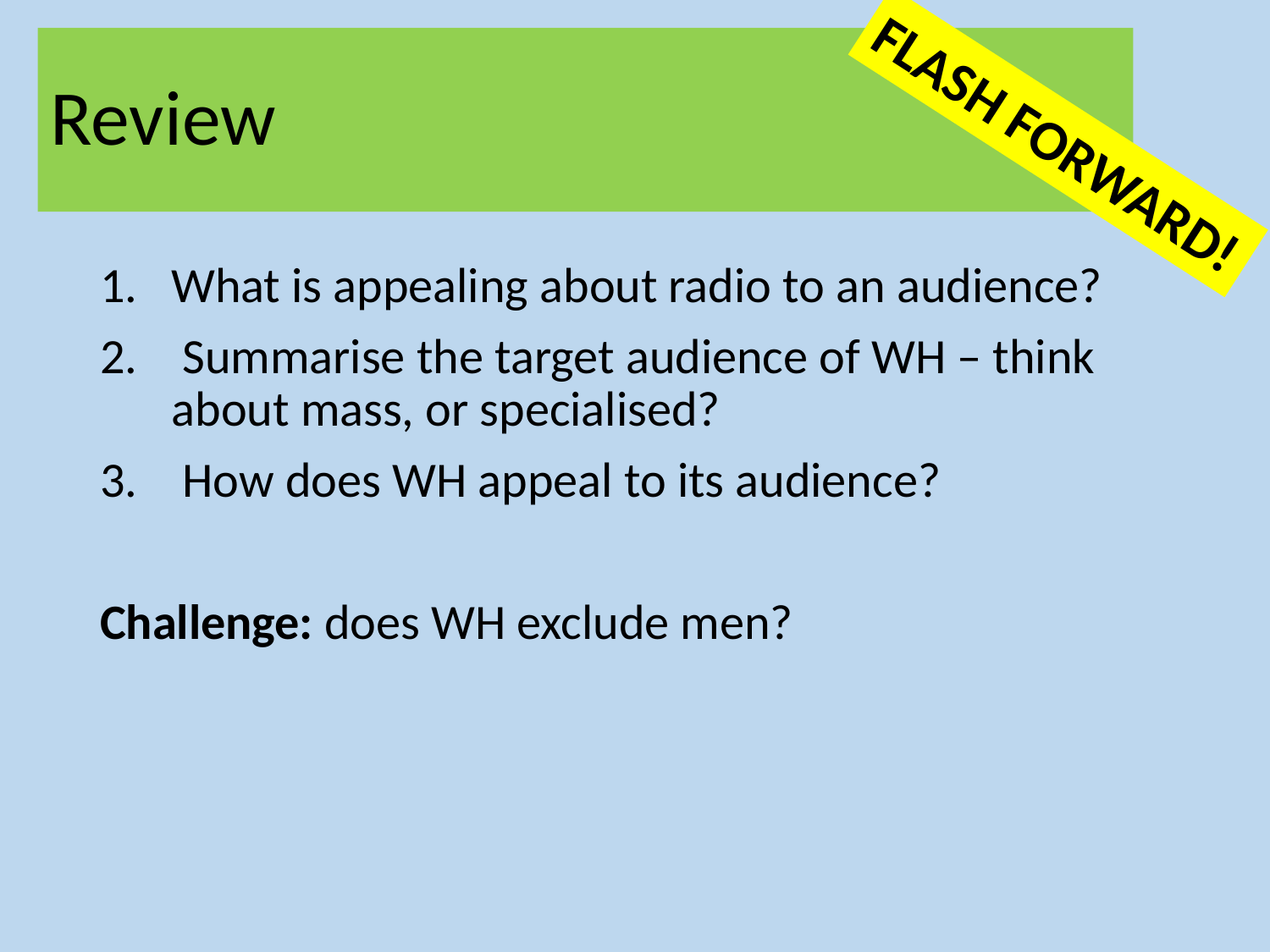

# Review
FLASH FORWARD!
What is appealing about radio to an audience?
 Summarise the target audience of WH – think about mass, or specialised?
 How does WH appeal to its audience?

Challenge: does WH exclude men?